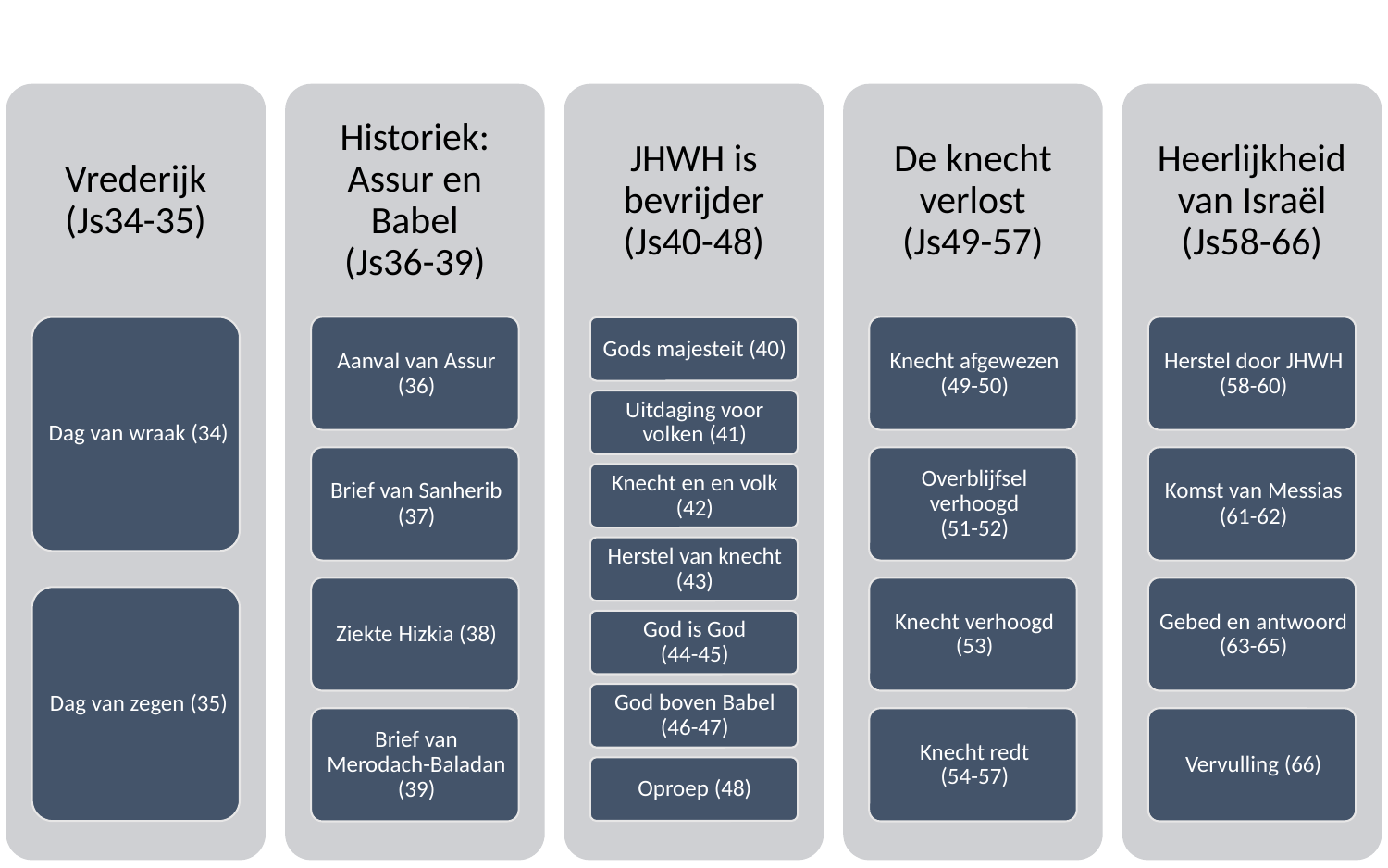

#
Vrederijk (Js34-35)
Dag van wraak (34)
Dag van zegen (35)
Historiek:
Assur en Babel
(Js36-39)
Aanval van Assur (36)
Brief van Sanherib (37)
Ziekte Hizkia (38)
Brief van Merodach-Baladan (39)
jhwh is bevrijder (Js40-48)
Gods majesteit (40)
Uitdaging voor volken (41)
Knecht en en volk (42)
Herstel van knecht (43)
God is God
(44-45)
God boven Babel (46-47)
Oproep (48)
De knecht verlost
(Js49-57)
Knecht afgewezen
(49-50)
Overblijfsel verhoogd
(51-52)
Knecht verhoogd (53)
Knecht redt
(54-57)
Heerlijkheid van Israël (Js58-66)
Herstel door jhwh
(58-60)
Komst van Messias
(61-62)
Gebed en antwoord
(63-65)
Vervulling (66)